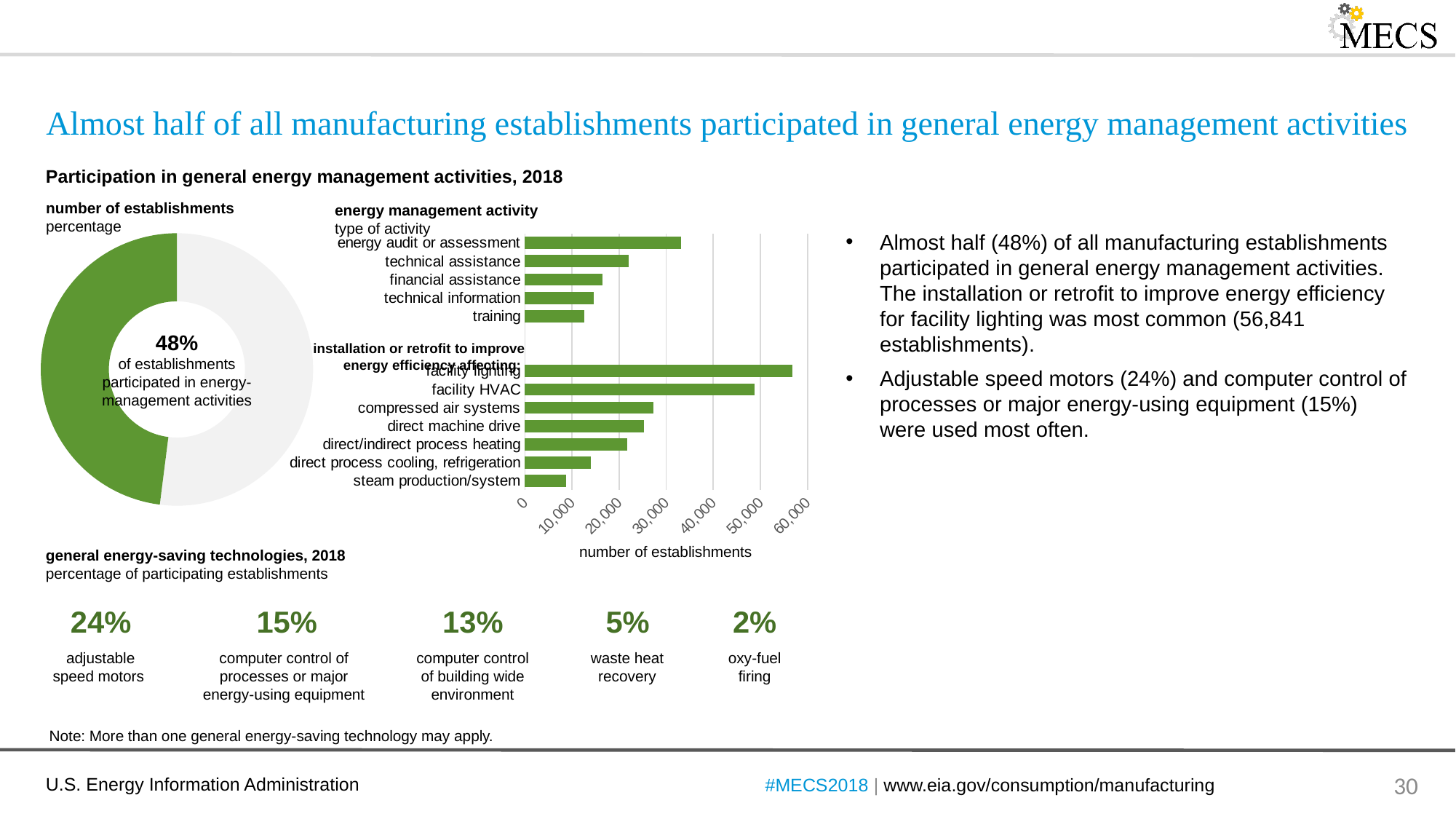

# Almost half of all manufacturing establishments participated in general energy management activities
Participation in general energy management activities, 2018
number of establishments
percentage
energy management activity
type of activity
Almost half (48%) of all manufacturing establishments participated in general energy management activities. The installation or retrofit to improve energy efficiency for facility lighting was most common (56,841 establishments).
Adjustable speed motors (24%) and computer control of processes or major energy-using equipment (15%) were used most often.

### Chart

| Category | Participation |
|---|---|
| steam production/system | 8787.0 |
| direct process cooling, refrigeration | 13966.0 |
| direct/indirect process heating | 21771.0 |
| direct machine drive | 25360.0 |
| compressed air systems | 27311.0 |
| facility HVAC | 48771.0 |
| facility lighting | 56841.0 |
|  | None |
|  | None |
| training | 12577.0 |
| technical information | 14682.0 |
| financial assistance | 16462.0 |
| technical assistance | 22005.0 |
| energy audit or assessment | 33107.0 |

### Chart

| Category |  |
|---|---|
48%
of establishments participated in energy-management activities
installation or retrofit to improve energy efficiency affecting:
number of establishments
general energy-saving technologies, 2018
percentage of participating establishments
24%
15%
13%
5%
2%
adjustable speed motors
computer control of processes or major energy-using equipment
computer control of building wide environment
waste heat recovery
oxy-fuel firing
Note: More than one general energy-saving technology may apply.
#MECS2018 | www.eia.gov/consumption/manufacturing
30